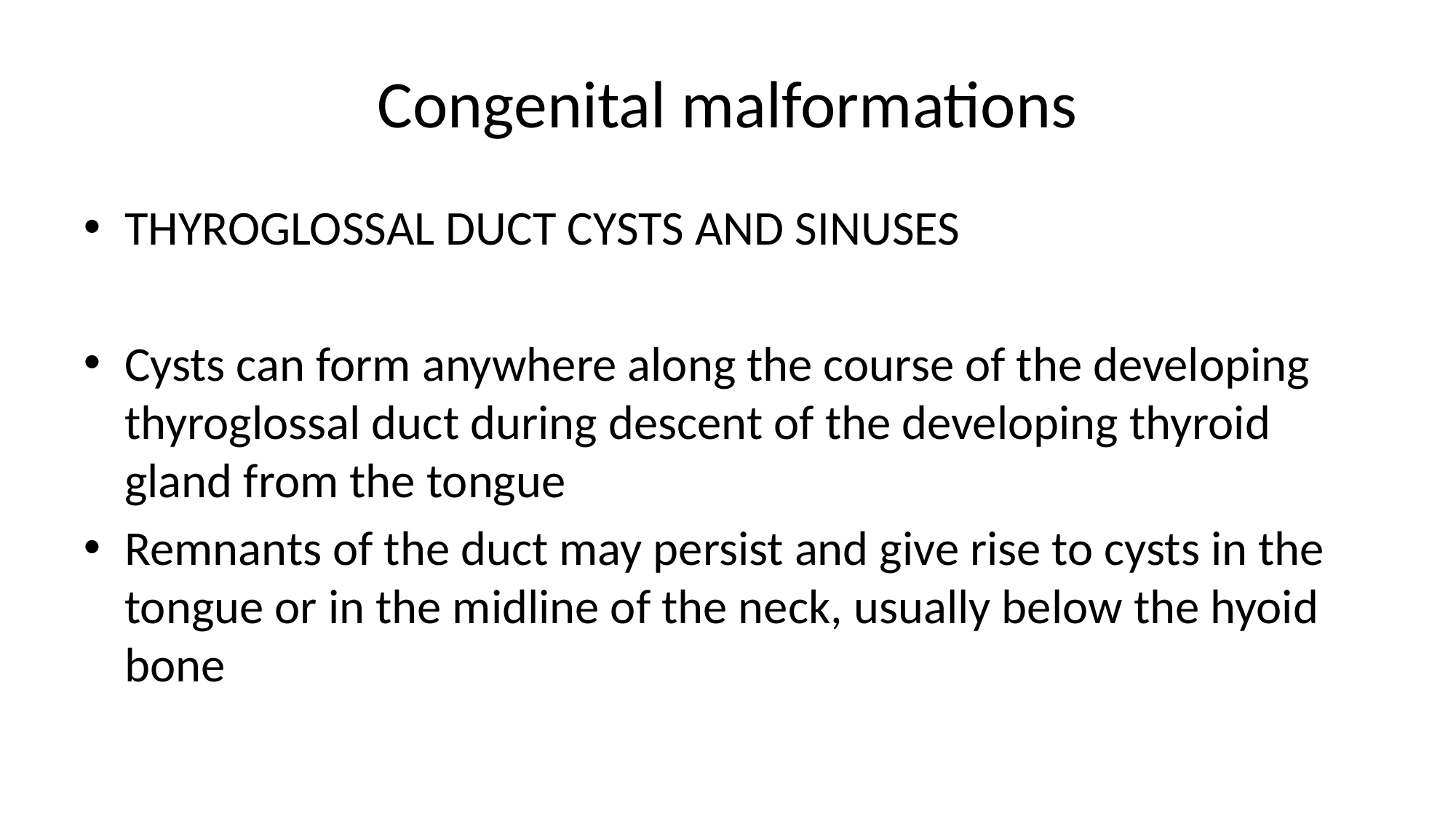

# Congenital malformations
THYROGLOSSAL DUCT CYSTS AND SINUSES

Cysts can form anywhere along the course of the developing thyroglossal duct during descent of the developing thyroid gland from the tongue
Remnants of the duct may persist and give rise to cysts in the tongue or in the midline of the neck, usually below the hyoid bone